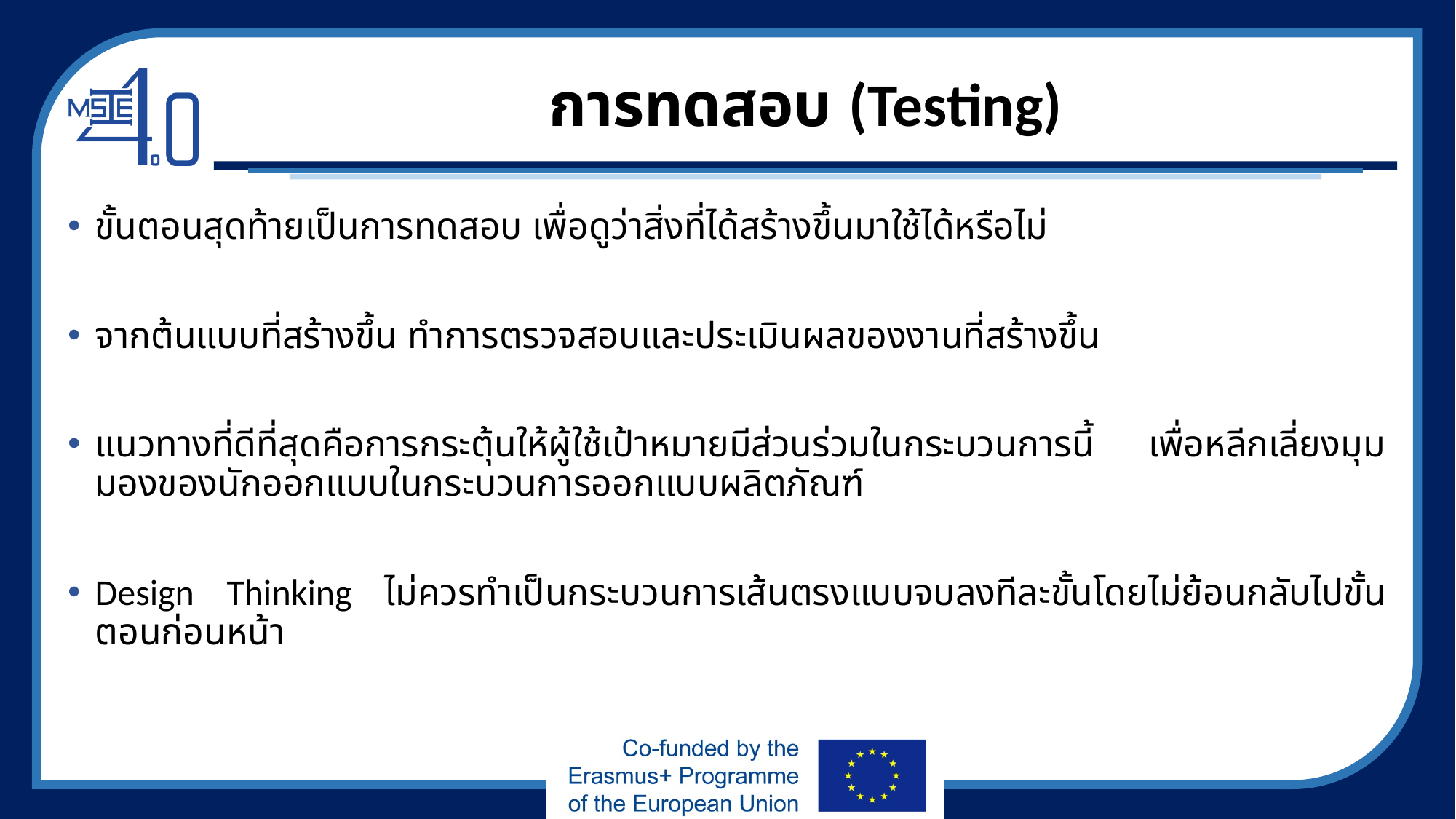

# การทดสอบ (Testing)
ขั้นตอนสุดท้ายเป็นการทดสอบ เพื่อดูว่าสิ่งที่ได้สร้างขึ้นมาใช้ได้หรือไม่

จากต้นแบบที่สร้างขึ้น ทำการตรวจสอบและประเมินผลของงานที่สร้างขึ้น

แนวทางที่ดีที่สุดคือการกระตุ้นให้ผู้ใช้เป้าหมายมีส่วนร่วมในกระบวนการนี้ เพื่อหลีกเลี่ยงมุมมองของนักออกแบบในกระบวนการออกแบบผลิตภัณฑ์

Design Thinking ไม่ควรทำเป็นกระบวนการเส้นตรงแบบจบลงทีละขั้นโดยไม่ย้อนกลับไปขั้นตอนก่อนหน้า